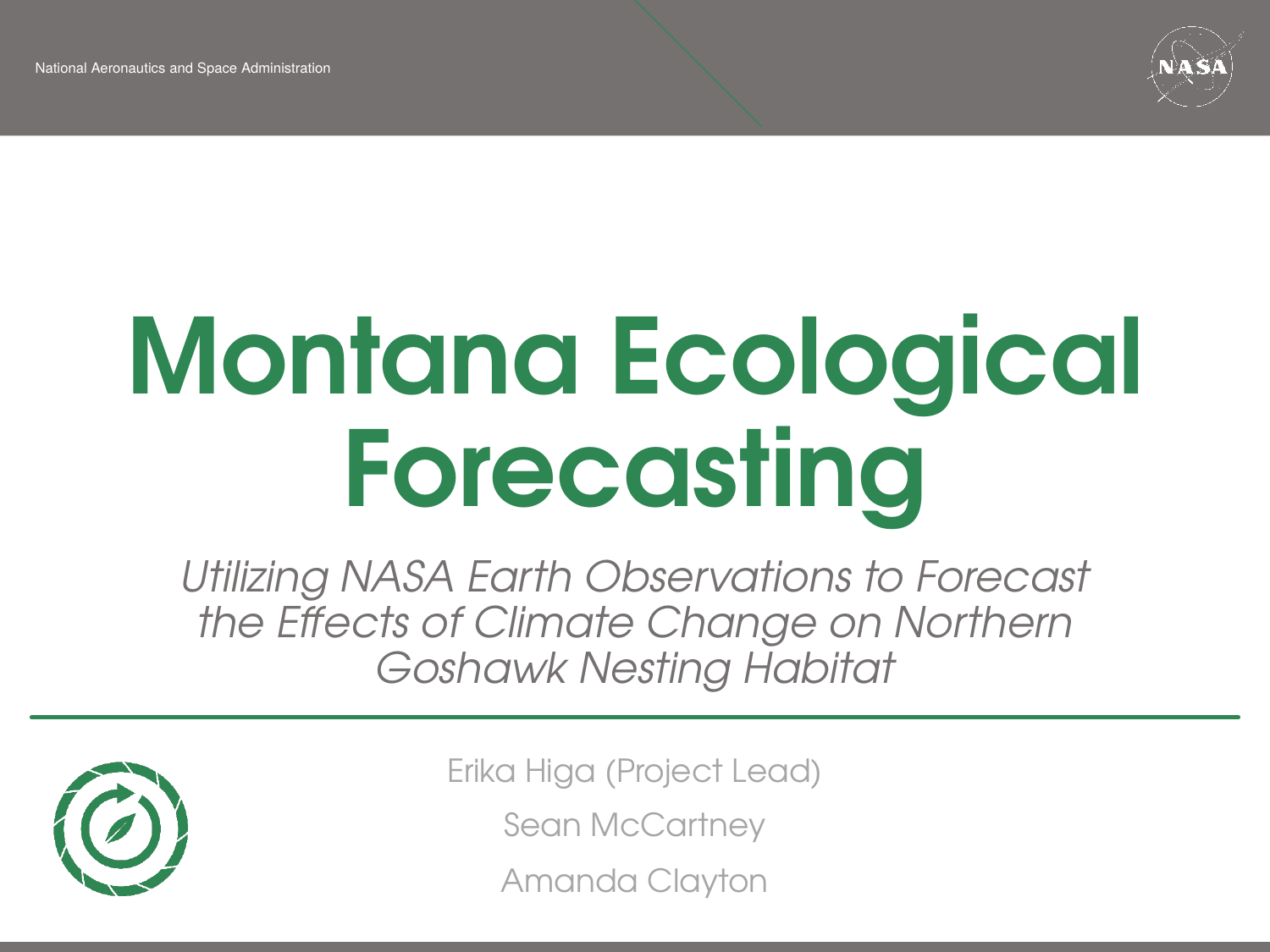

Montana Ecological Forecasting
Utilizing NASA Earth Observations to Forecast the Effects of Climate Change on Northern Goshawk Nesting Habitat
Erika Higa (Project Lead)
Sean McCartney
Amanda Clayton